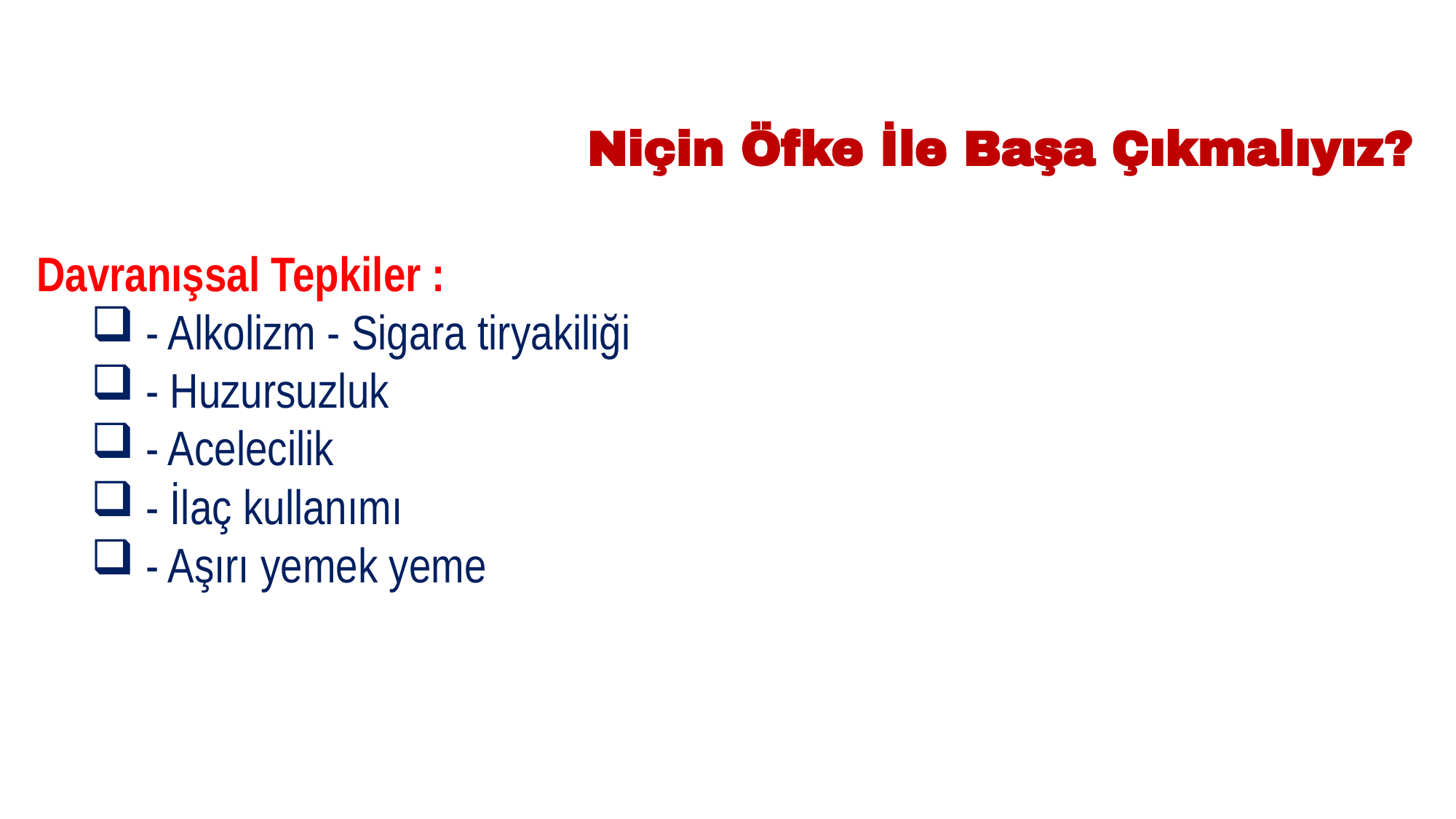

# Niçin Öfke İle Başa Çıkmalıyız?
Davranışsal Tepkiler :
- Alkolizm - Sigara tiryakiliği
- Huzursuzluk
- Acelecilik
- İlaç kullanımı
- Aşırı yemek yeme